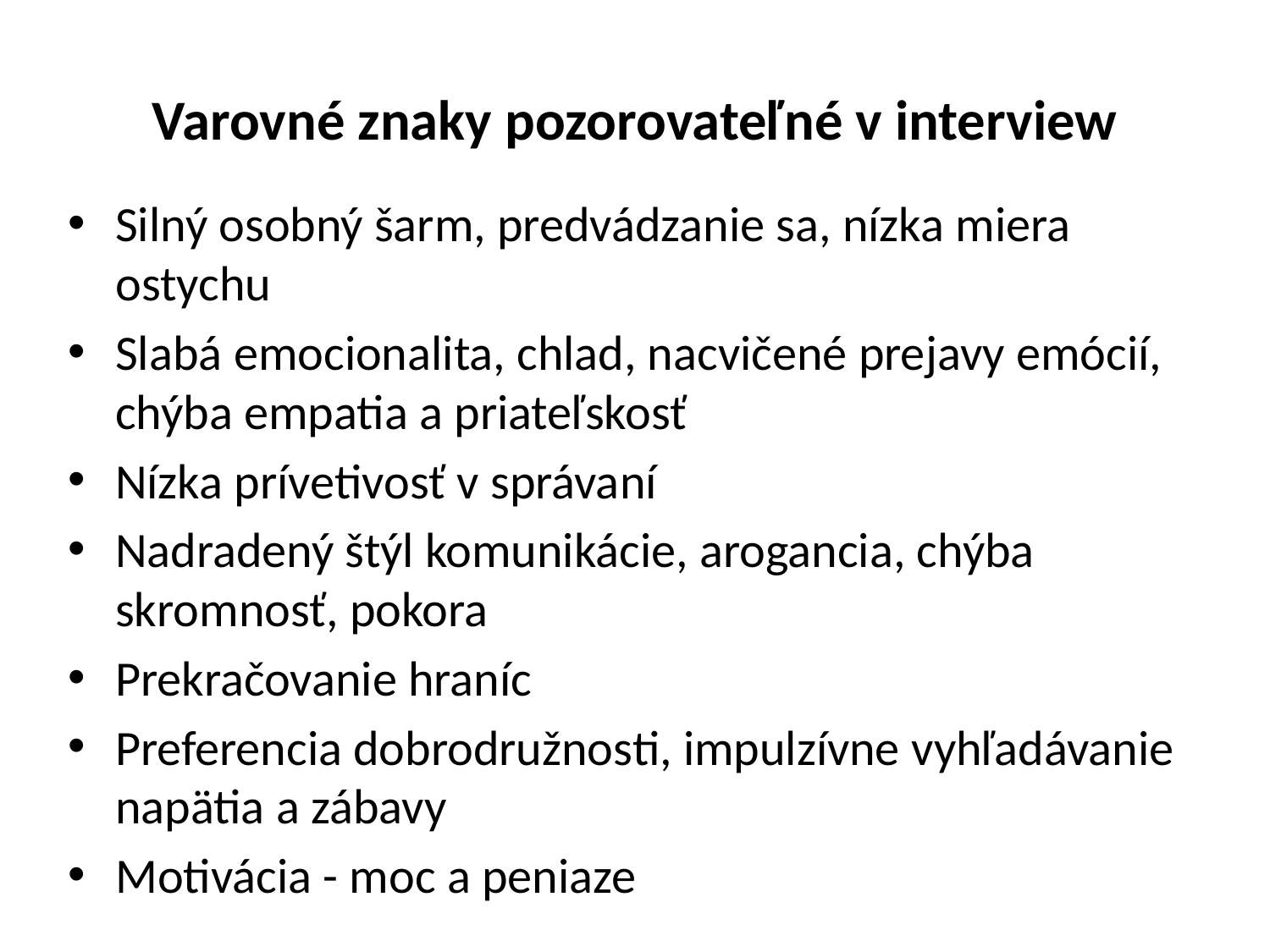

# Varovné znaky pozorovateľné v interview
Silný osobný šarm, predvádzanie sa, nízka miera ostychu
Slabá emocionalita, chlad, nacvičené prejavy emócií, chýba empatia a priateľskosť
Nízka prívetivosť v správaní
Nadradený štýl komunikácie, arogancia, chýba skromnosť, pokora
Prekračovanie hraníc
Preferencia dobrodružnosti, impulzívne vyhľadávanie napätia a zábavy
Motivácia - moc a peniaze